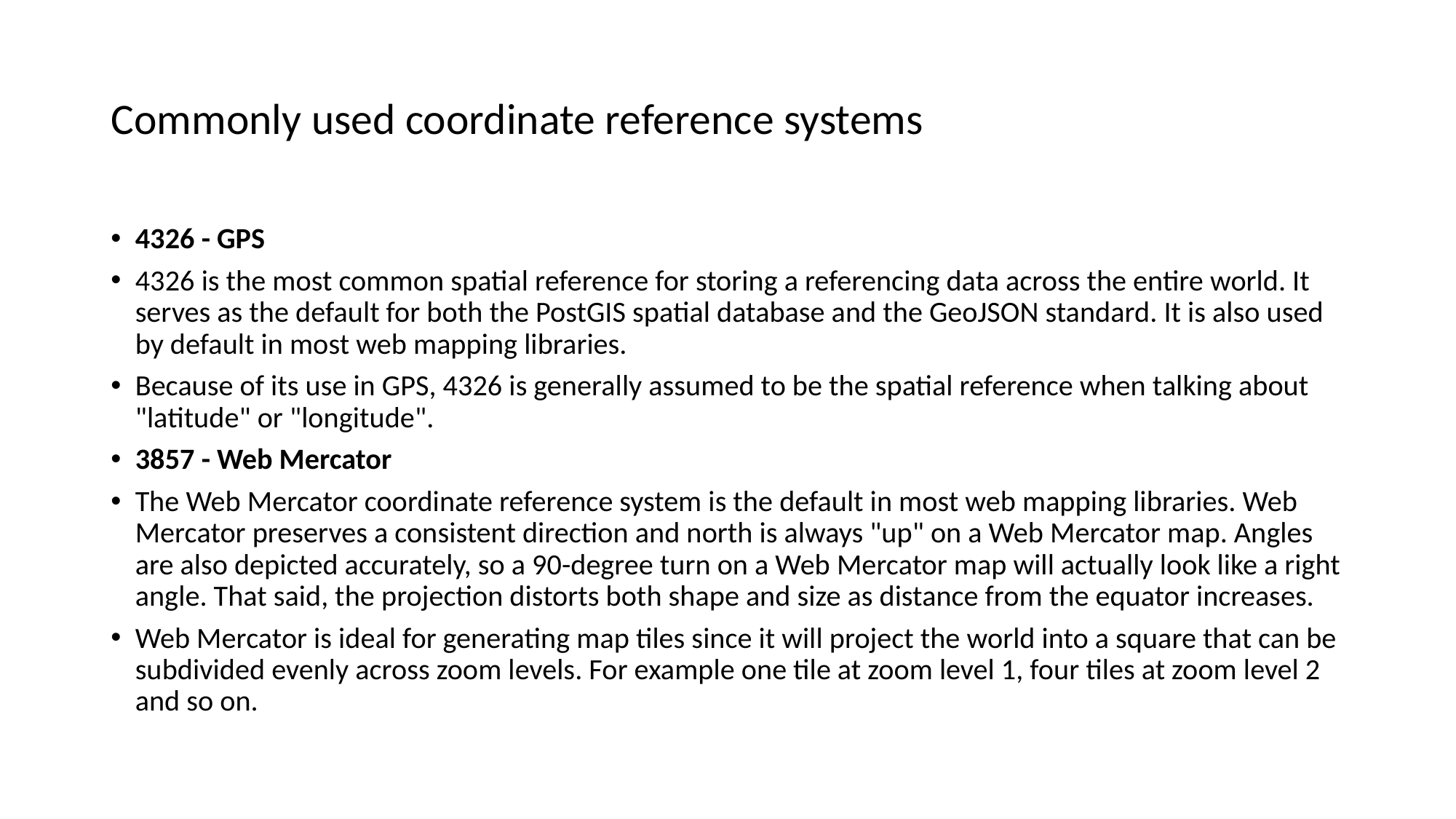

# Commonly used coordinate reference systems
4326 - GPS
4326 is the most common spatial reference for storing a referencing data across the entire world. It serves as the default for both the PostGIS spatial database and the GeoJSON standard. It is also used by default in most web mapping libraries.
Because of its use in GPS, 4326 is generally assumed to be the spatial reference when talking about "latitude" or "longitude".
3857 - Web Mercator
The Web Mercator coordinate reference system is the default in most web mapping libraries. Web Mercator preserves a consistent direction and north is always "up" on a Web Mercator map. Angles are also depicted accurately, so a 90-degree turn on a Web Mercator map will actually look like a right angle. That said, the projection distorts both shape and size as distance from the equator increases.
Web Mercator is ideal for generating map tiles since it will project the world into a square that can be subdivided evenly across zoom levels. For example one tile at zoom level 1, four tiles at zoom level 2 and so on.